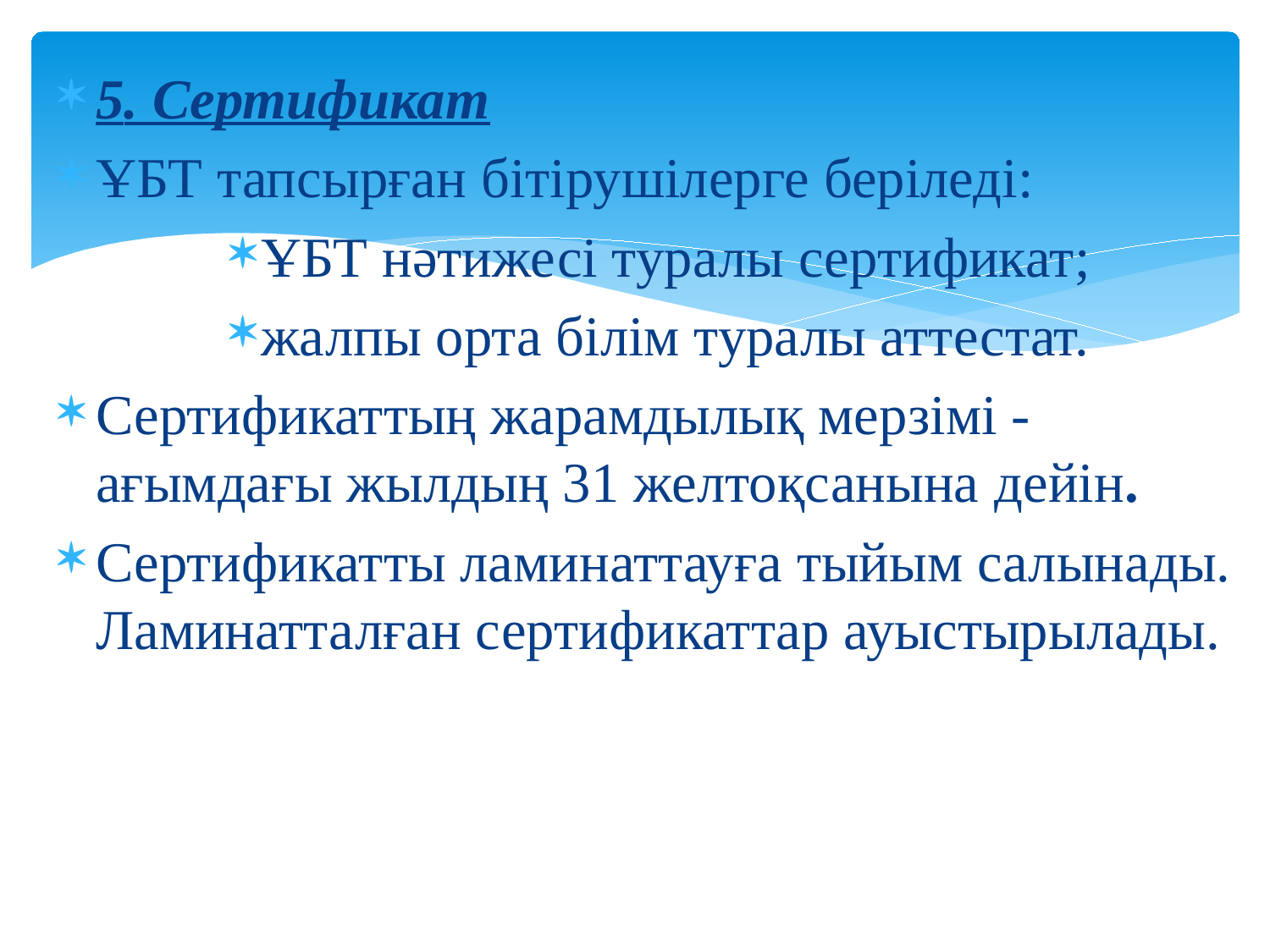

5. Сертификат
ҰБТ тапсырған бітірушілерге беріледі:
ҰБТ нәтижесі туралы сертификат;
жалпы орта білім туралы аттестат.
Сертификаттың жарамдылық мерзімі - ағымдағы жылдың 31 желтоқсанына дейін.
Сертификатты ламинаттауға тыйым салынады. Ламинатталған сертификаттар ауыстырылады.